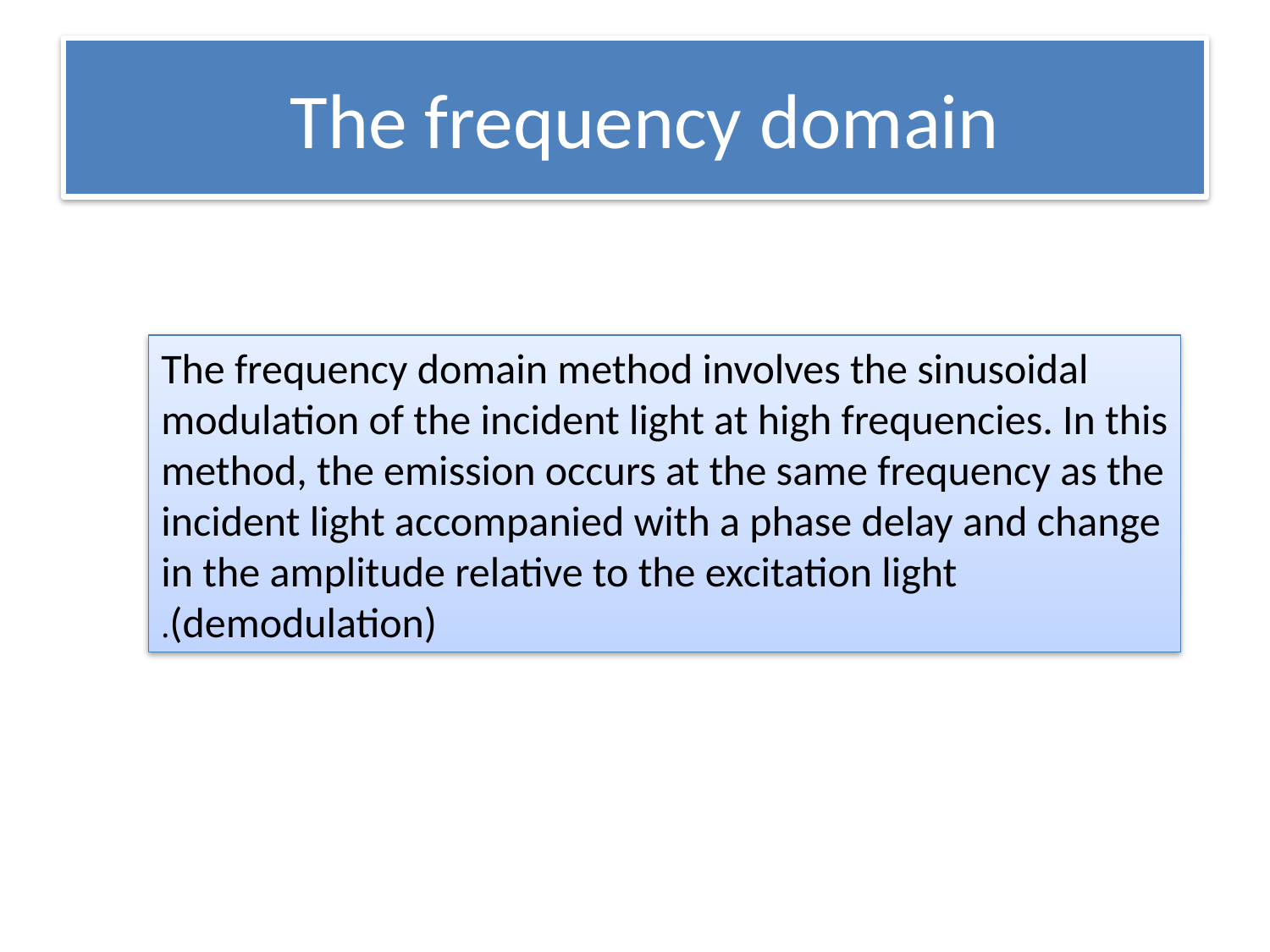

# The frequency domain
The frequency domain method involves the sinusoidal modulation of the incident light at high frequencies. In this method, the emission occurs at the same frequency as the incident light accompanied with a phase delay and change in the amplitude relative to the excitation light (demodulation).